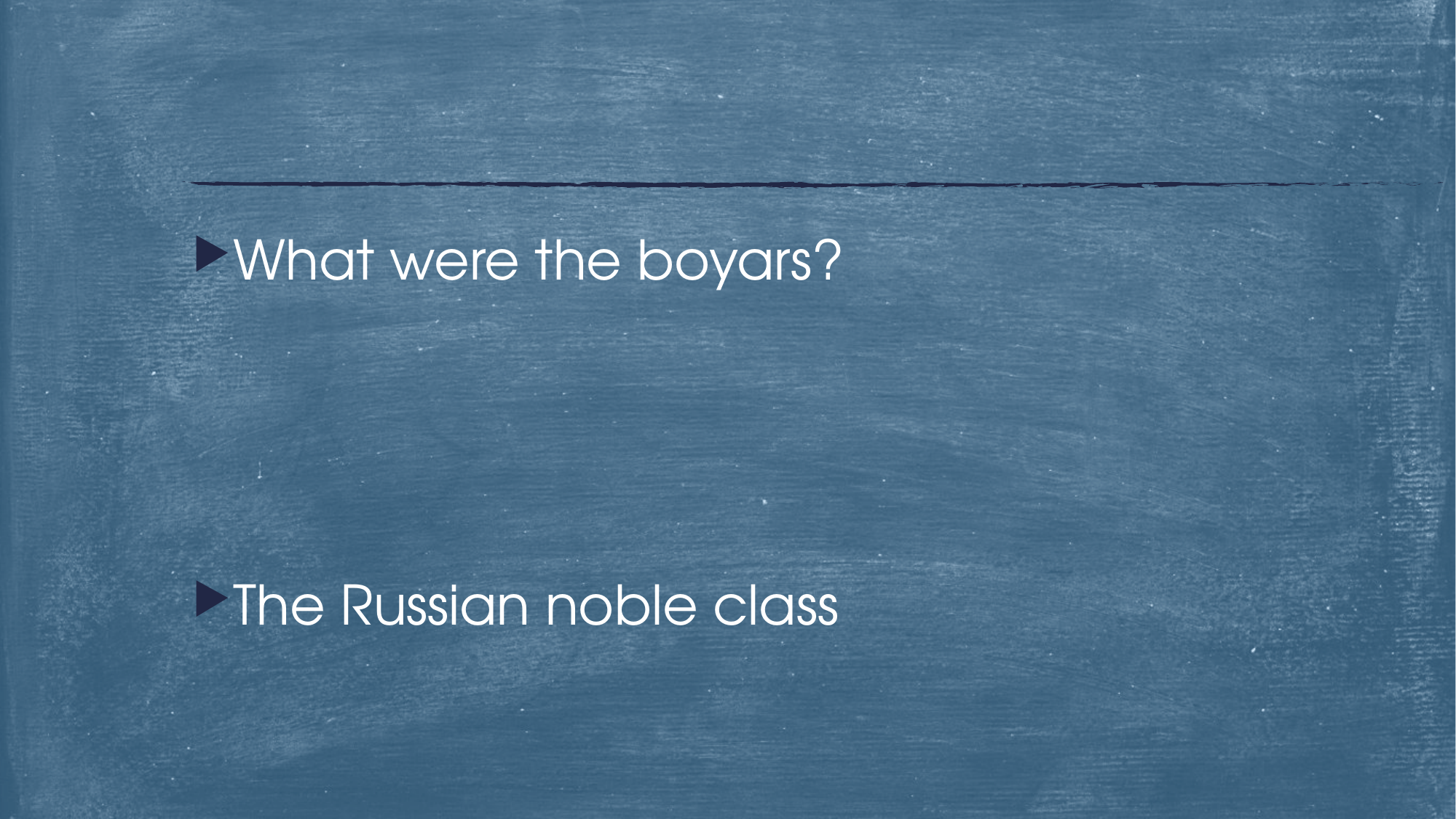

#
What were the boyars?

The Russian noble class